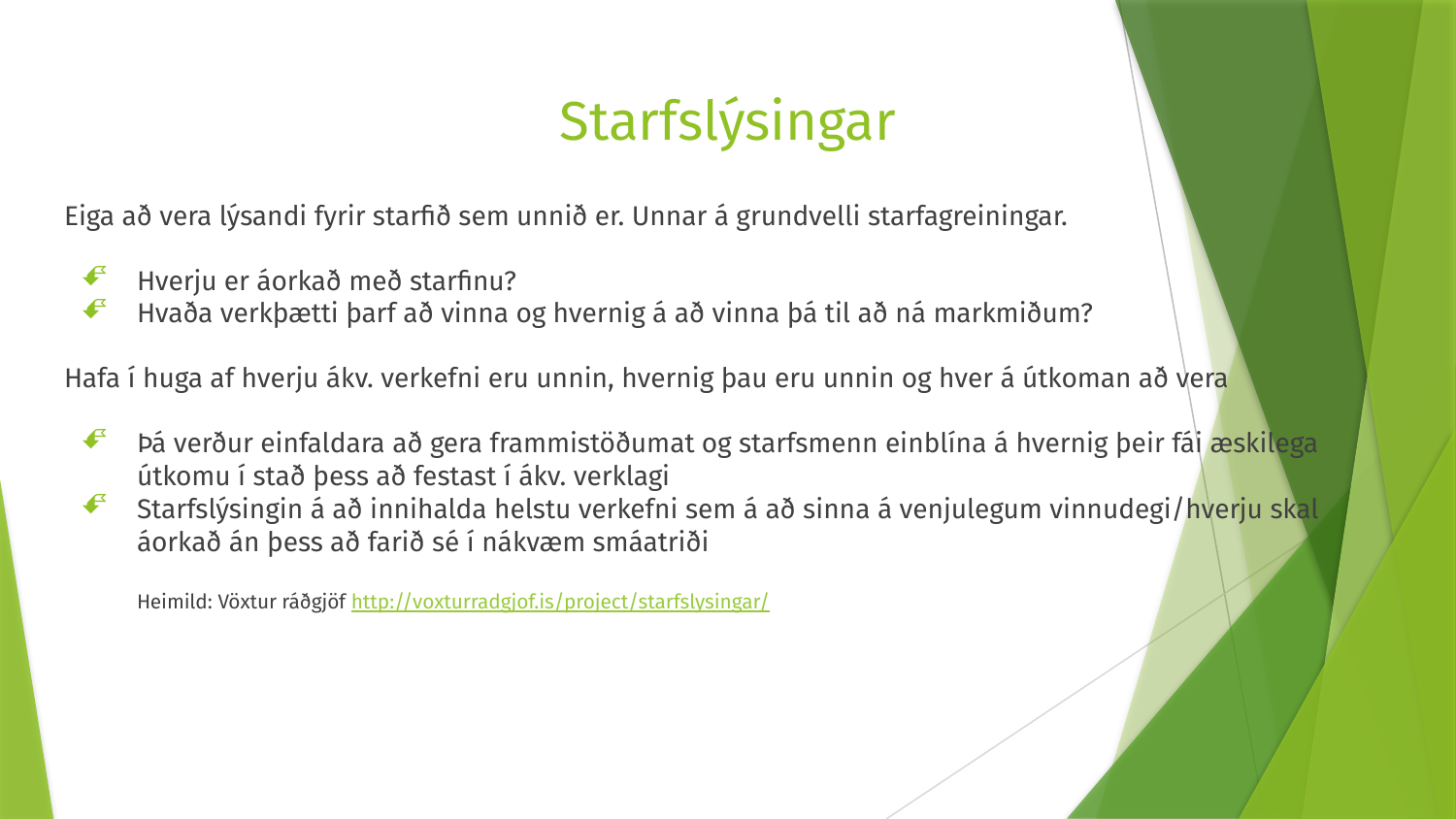

# Starfslýsingar
Eiga að vera lýsandi fyrir starfið sem unnið er. Unnar á grundvelli starfagreiningar.
Hverju er áorkað með starfinu?
Hvaða verkþætti þarf að vinna og hvernig á að vinna þá til að ná markmiðum?
Hafa í huga af hverju ákv. verkefni eru unnin, hvernig þau eru unnin og hver á útkoman að vera
Þá verður einfaldara að gera frammistöðumat og starfsmenn einblína á hvernig þeir fái æskilega útkomu í stað þess að festast í ákv. verklagi
Starfslýsingin á að innihalda helstu verkefni sem á að sinna á venjulegum vinnudegi/hverju skal áorkað án þess að farið sé í nákvæm smáatriði
Heimild: Vöxtur ráðgjöf http://voxturradgjof.is/project/starfslysingar/